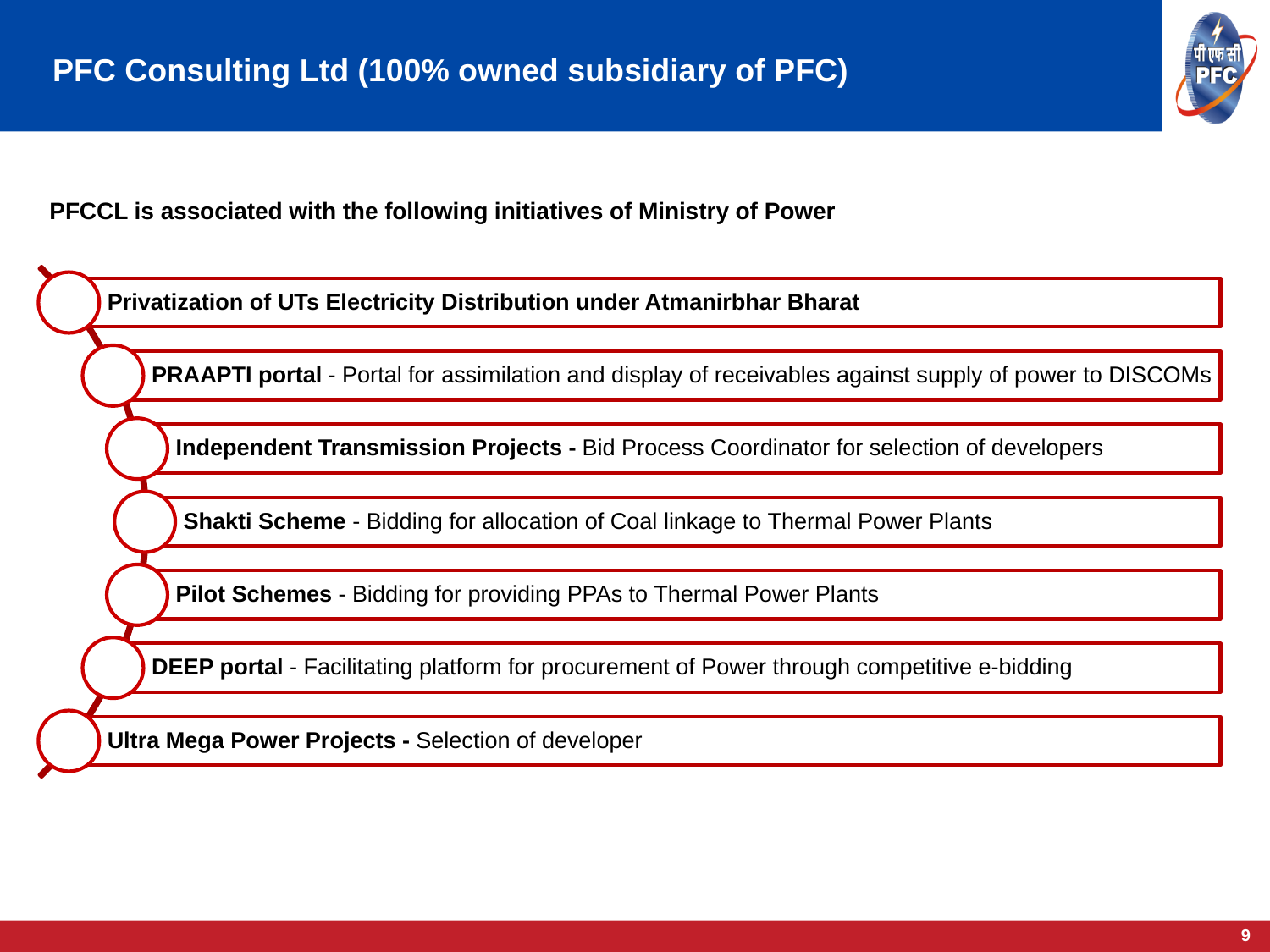

# PFC Consulting Ltd (100% owned subsidiary of PFC)
PFCCL is associated with the following initiatives of Ministry of Power
Privatization of UTs Electricity Distribution under Atmanirbhar Bharat
PRAAPTI portal - Portal for assimilation and display of receivables against supply of power to DISCOMs
Independent Transmission Projects - Bid Process Coordinator for selection of developers
Shakti Scheme - Bidding for allocation of Coal linkage to Thermal Power Plants
Pilot Schemes - Bidding for providing PPAs to Thermal Power Plants
DEEP portal - Facilitating platform for procurement of Power through competitive e-bidding
Ultra Mega Power Projects - Selection of developer
Funding for brighter tomorrow